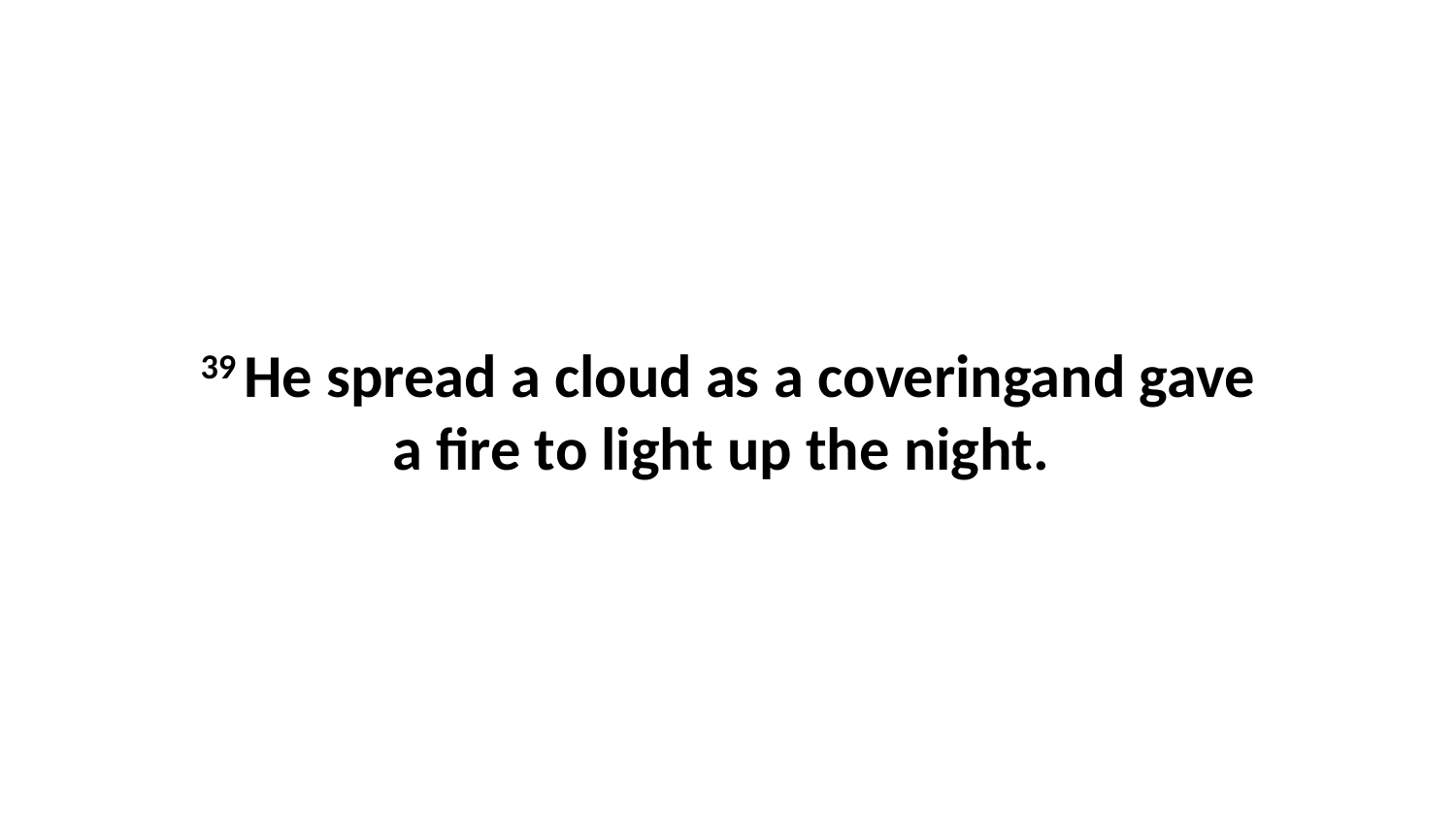

39 He spread a cloud as a coveringand gave a fire to light up the night.